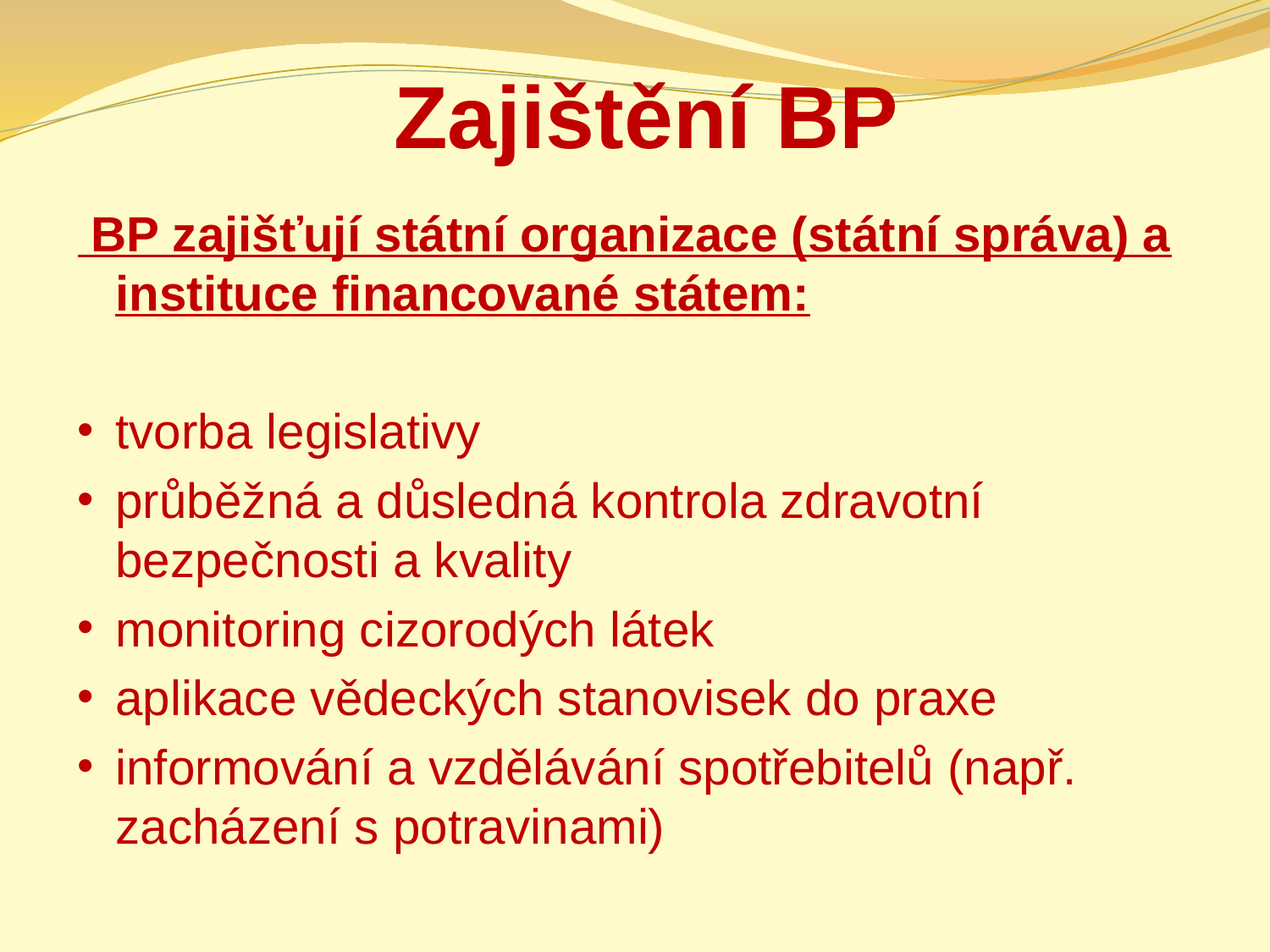

# Zajištění BP
 BP zajišťují státní organizace (státní správa) a instituce financované státem:

tvorba legislativy
průběžná a důsledná kontrola zdravotní bezpečnosti a kvality
monitoring cizorodých látek
aplikace vědeckých stanovisek do praxe
informování a vzdělávání spotřebitelů (např. zacházení s potravinami)